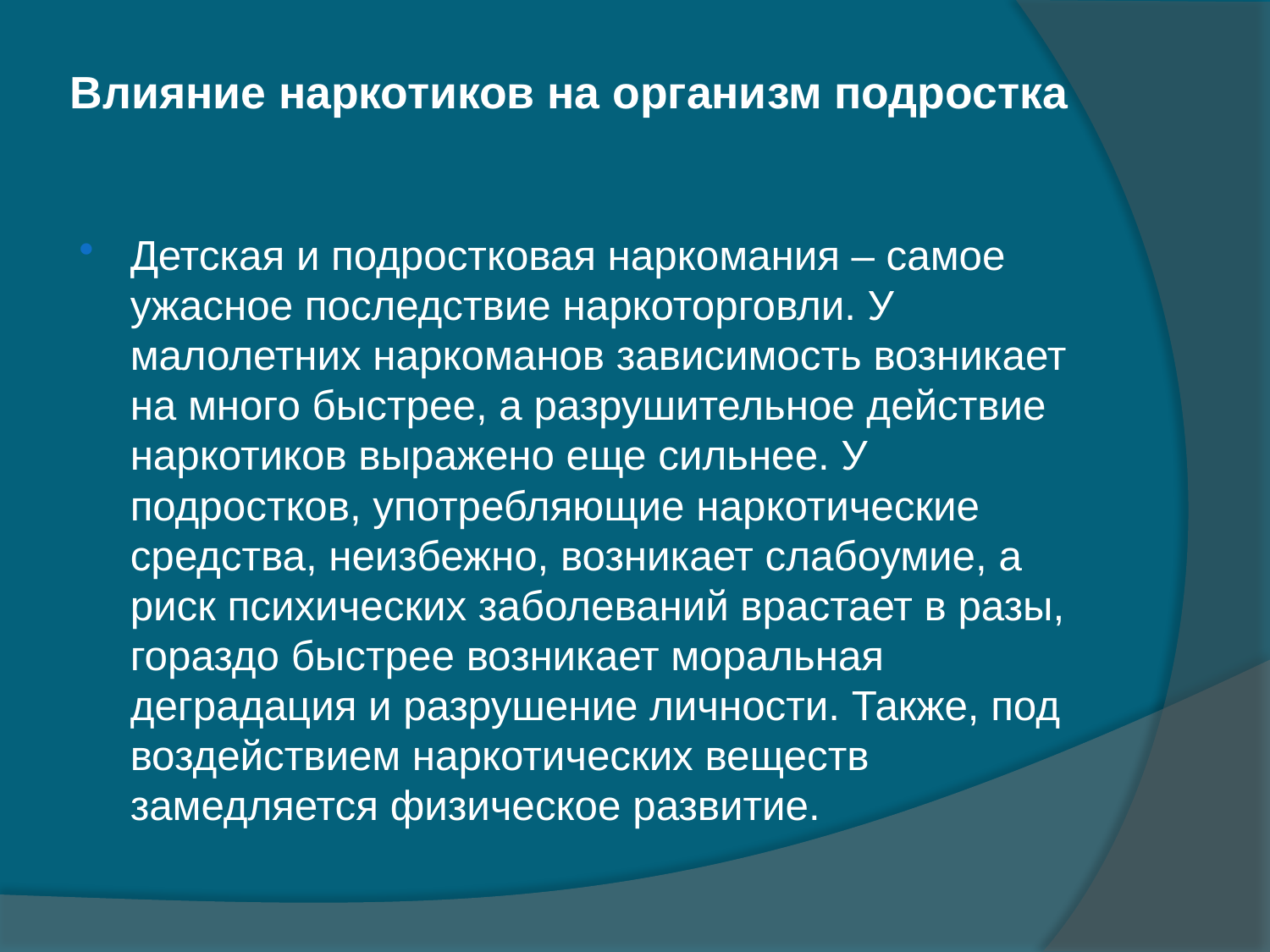

# Влияние наркотиков на организм подростка
Детская и подростковая наркомания – самое ужасное последствие наркоторговли. У малолетних наркоманов зависимость возникает на много быстрее, а разрушительное действие наркотиков выражено еще сильнее. У подростков, употребляющие наркотические средства, неизбежно, возникает слабоумие, а риск психических заболеваний врастает в разы, гораздо быстрее возникает моральная деградация и разрушение личности. Также, под воздействием наркотических веществ замедляется физическое развитие.